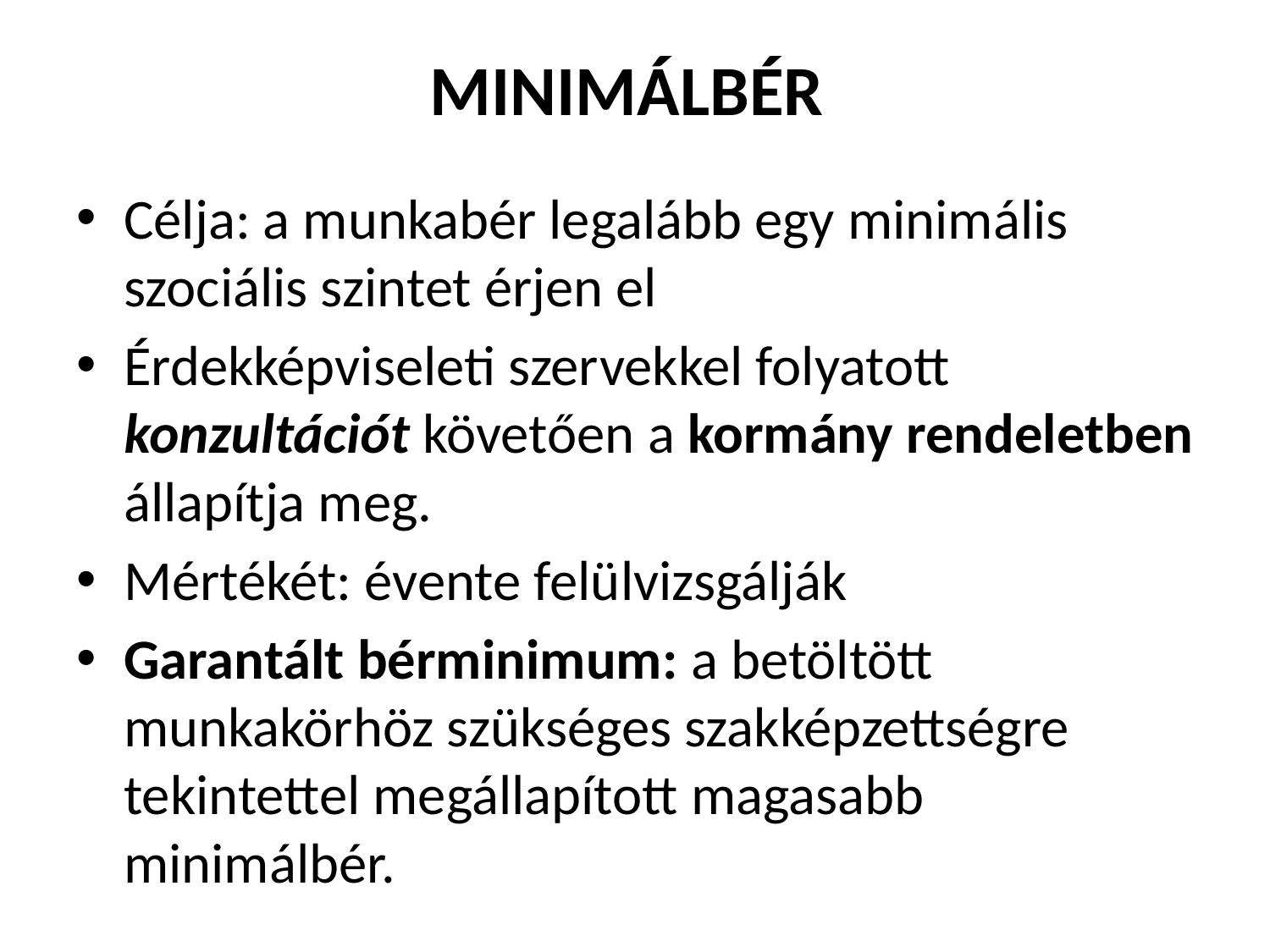

# Minimálbér
Célja: a munkabér legalább egy minimális szociális szintet érjen el
Érdekképviseleti szervekkel folyatott konzultációt követően a kormány rendeletben állapítja meg.
Mértékét: évente felülvizsgálják
Garantált bérminimum: a betöltött munkakörhöz szükséges szakképzettségre tekintettel megállapított magasabb minimálbér.